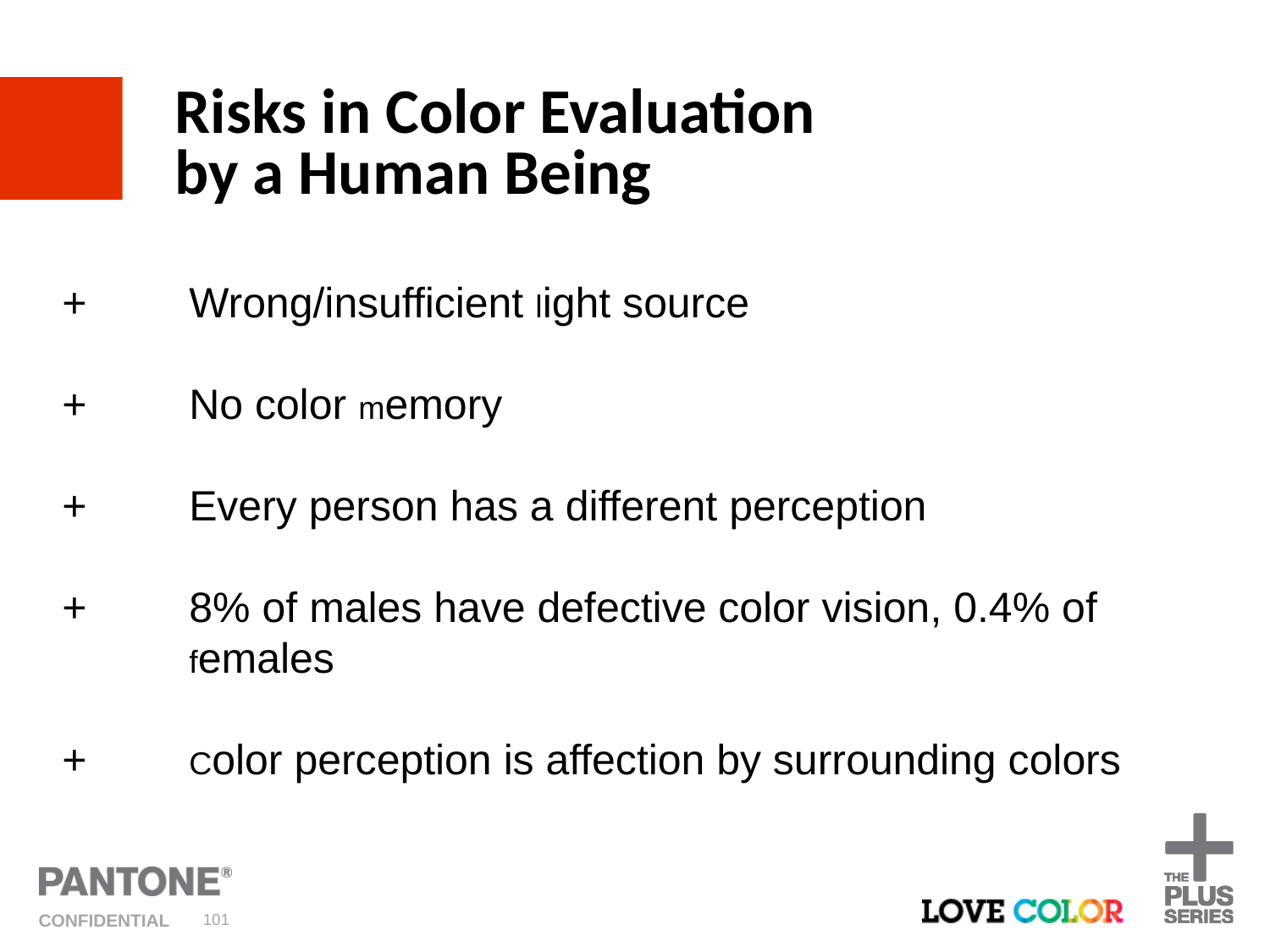

Risks in Color Evaluation
by a Human Being

+ 	Wrong/insufficient light source

+	No color memory

+	Every person has a different perception

+	8% of males have defective color vision, 0.4% of 	females

+ 	Color perception is affection by surrounding colors